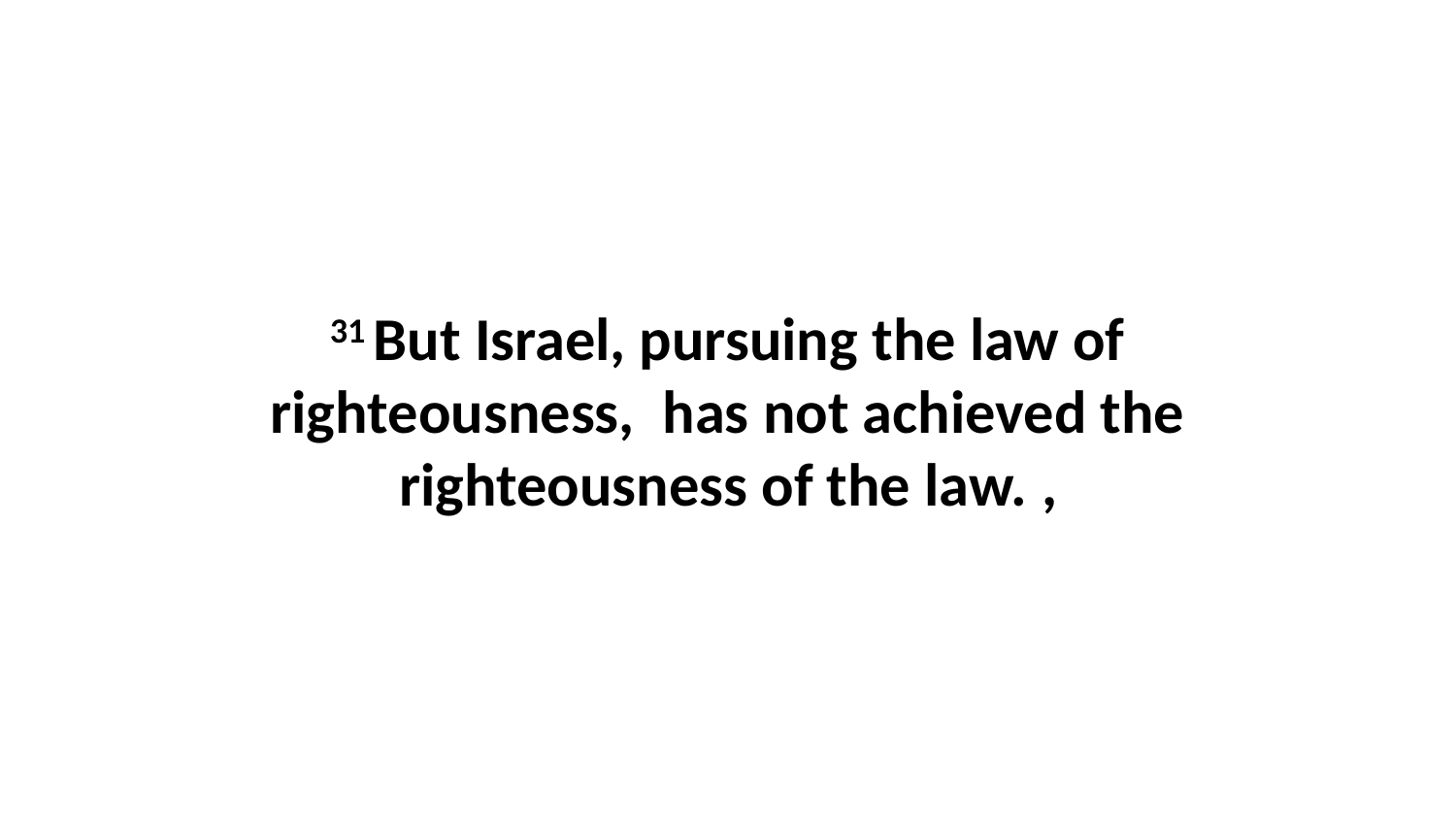

31 But Israel, pursuing the law of righteousness,  has not achieved the righteousness of the law. ,